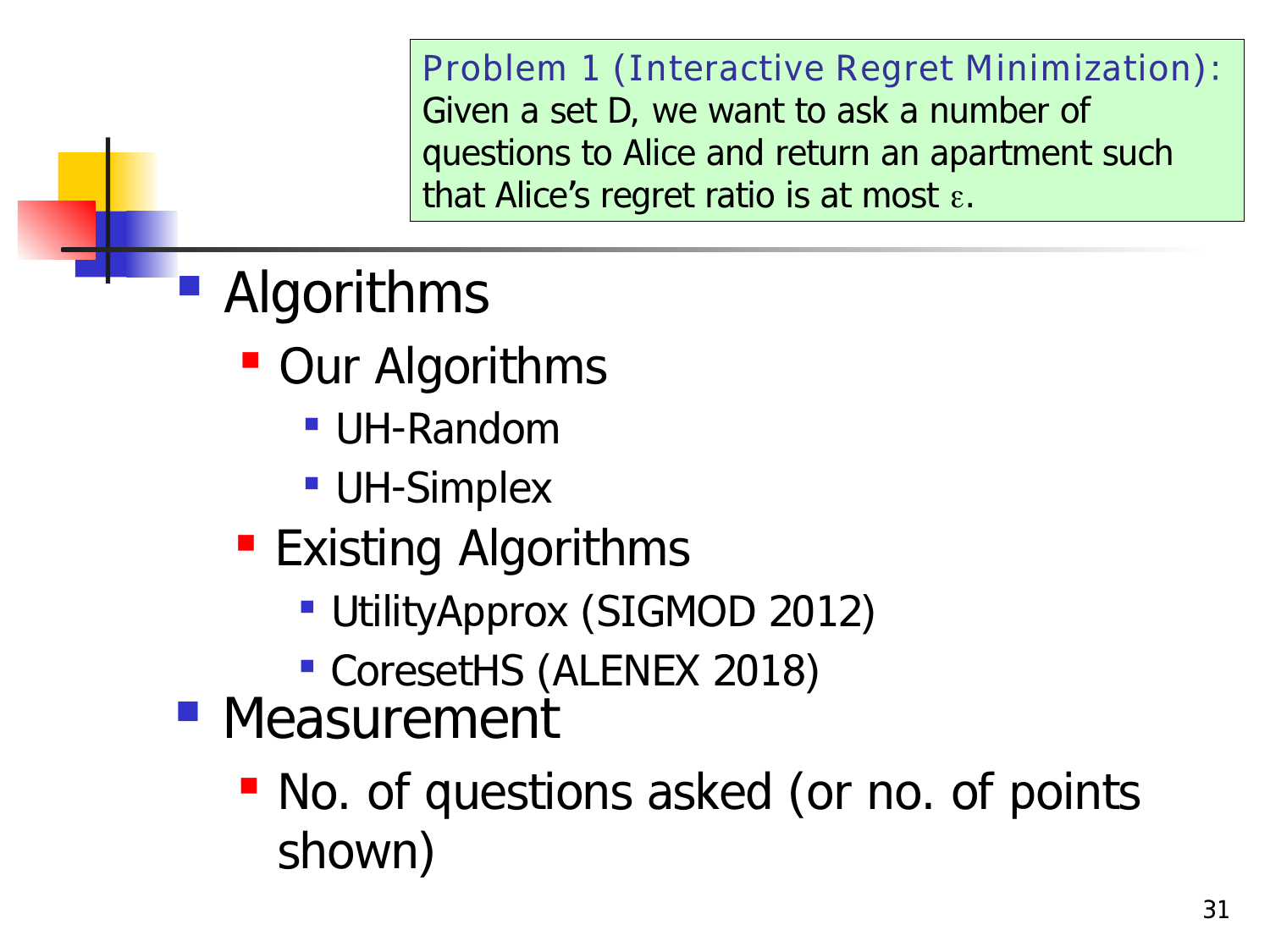

#
Problem 1 (Interactive Regret Minimization): Given a set D, we want to ask a number of questions to Alice and return an apartment such that Alice’s regret ratio is at most ε.
Algorithms
Our Algorithms
UH-Random
UH-Simplex
Existing Algorithms
UtilityApprox (SIGMOD 2012)
CoresetHS (ALENEX 2018)
Measurement
No. of questions asked (or no. of points shown)
31